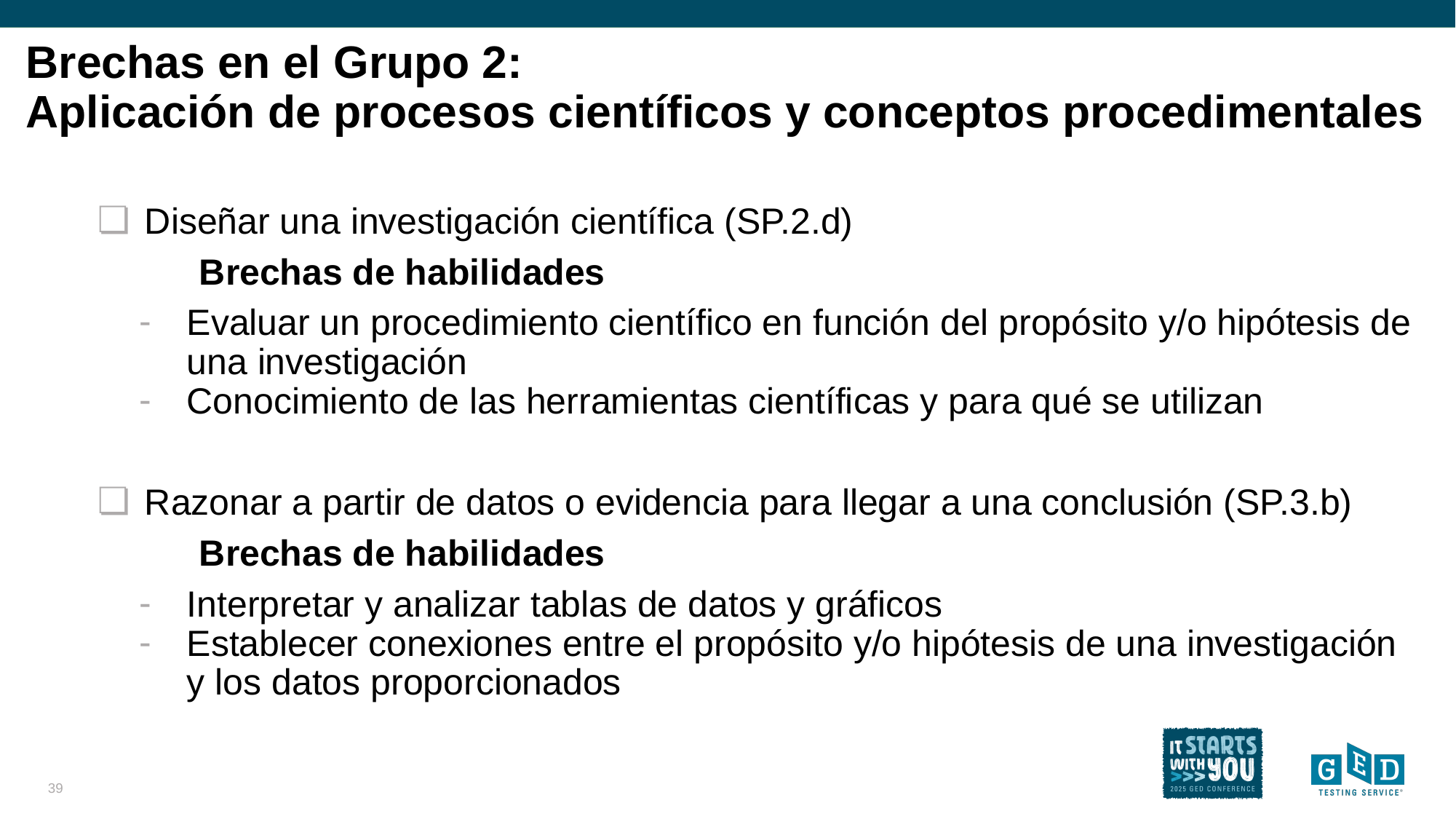

# Brechas en el Grupo 2:
Aplicación de procesos científicos y conceptos procedimentales
Diseñar una investigación científica (SP.2.d)
	Brechas de habilidades
Evaluar un procedimiento científico en función del propósito y/o hipótesis de una investigación
Conocimiento de las herramientas científicas y para qué se utilizan

Razonar a partir de datos o evidencia para llegar a una conclusión (SP.3.b)
	Brechas de habilidades
Interpretar y analizar tablas de datos y gráficos
Establecer conexiones entre el propósito y/o hipótesis de una investigación y los datos proporcionados

39